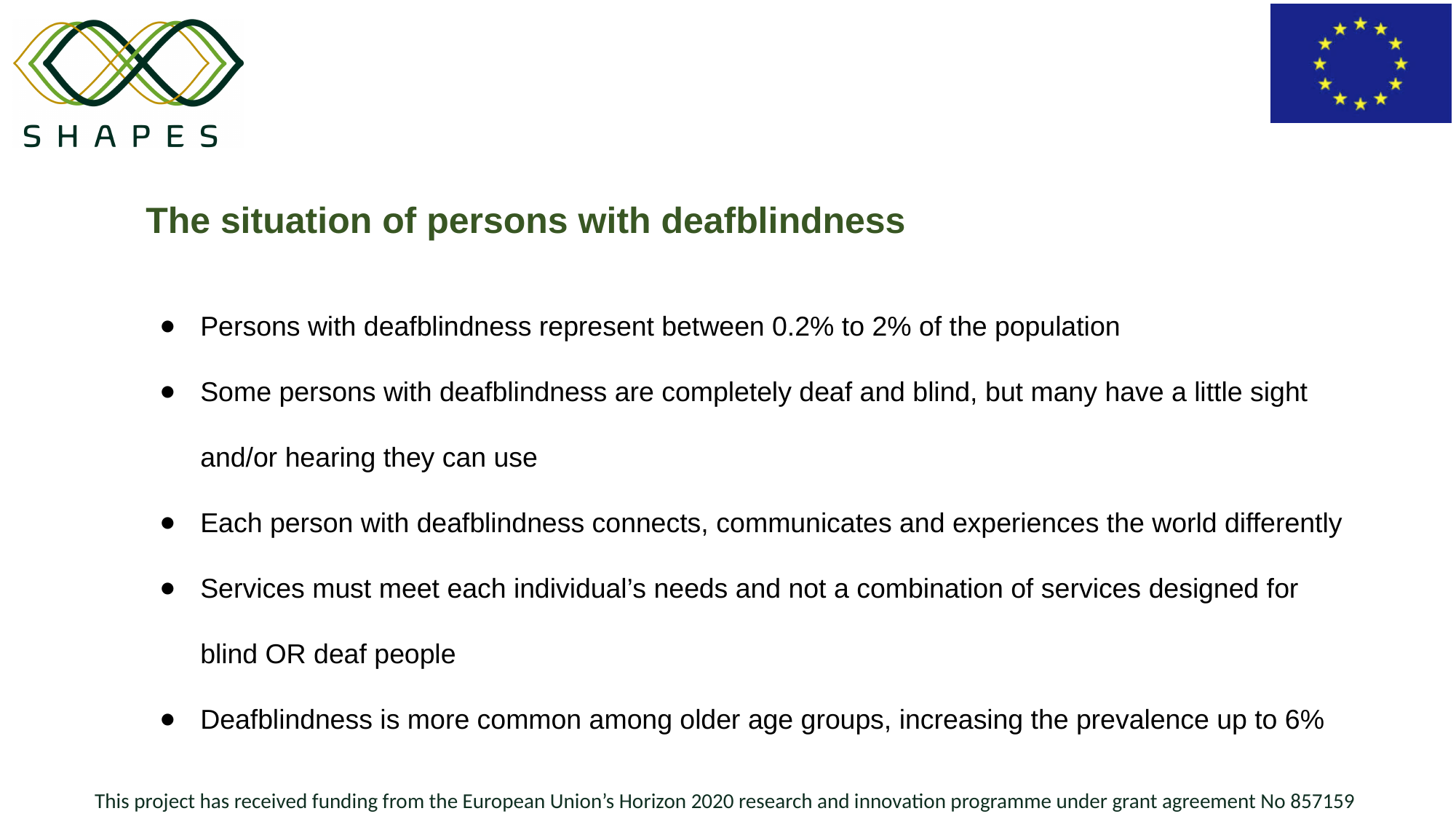

The situation of persons with deafblindness

Persons with deafblindness represent between 0.2% to 2% of the population
Some persons with deafblindness are completely deaf and blind, but many have a little sight and/or hearing they can use
Each person with deafblindness connects, communicates and experiences the world differently
Services must meet each individual’s needs and not a combination of services designed for blind OR deaf people
Deafblindness is more common among older age groups, increasing the prevalence up to 6%